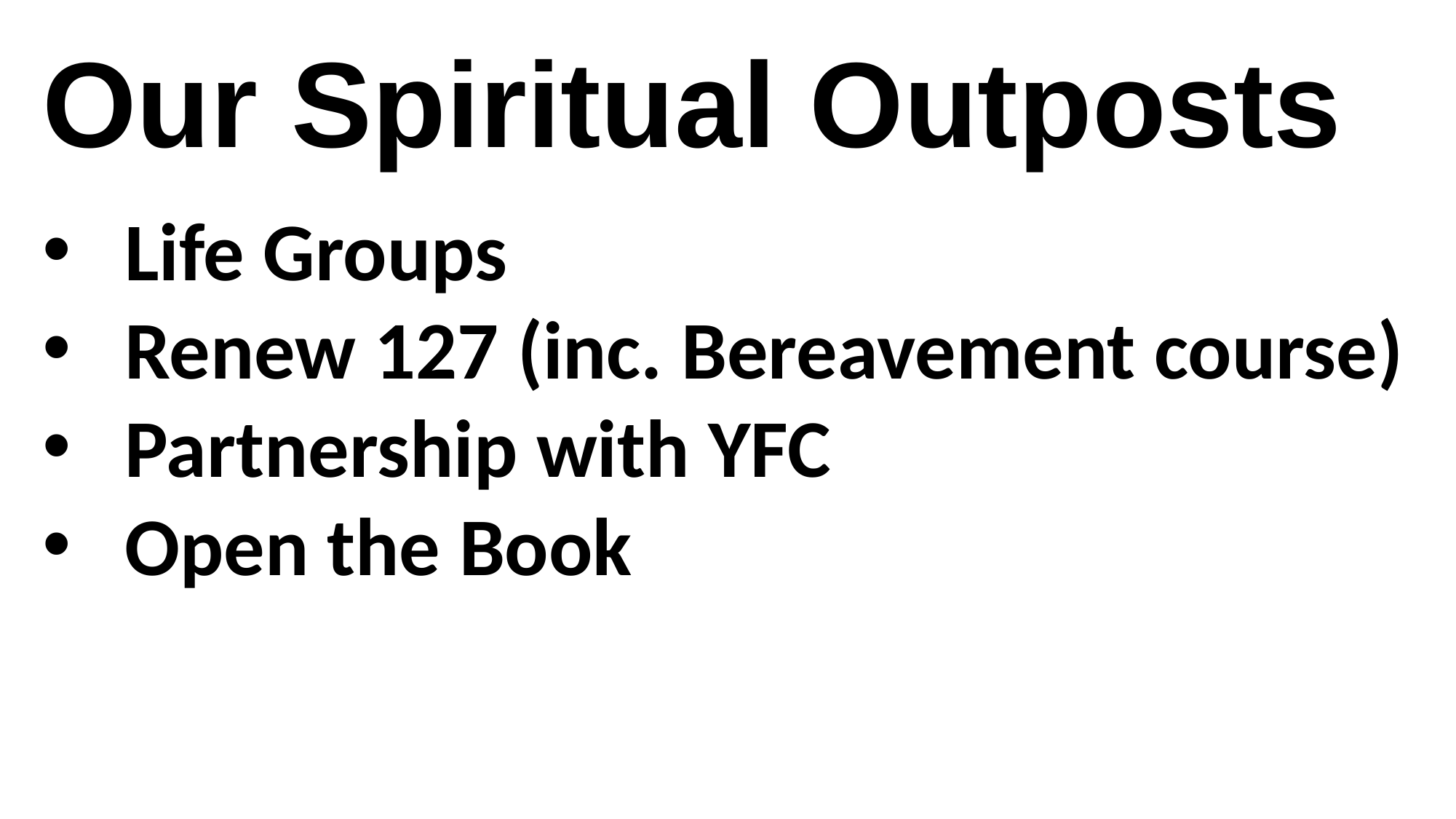

Our Spiritual Outposts
Life Groups
Renew 127 (inc. Bereavement course)
Partnership with YFC
Open the Book